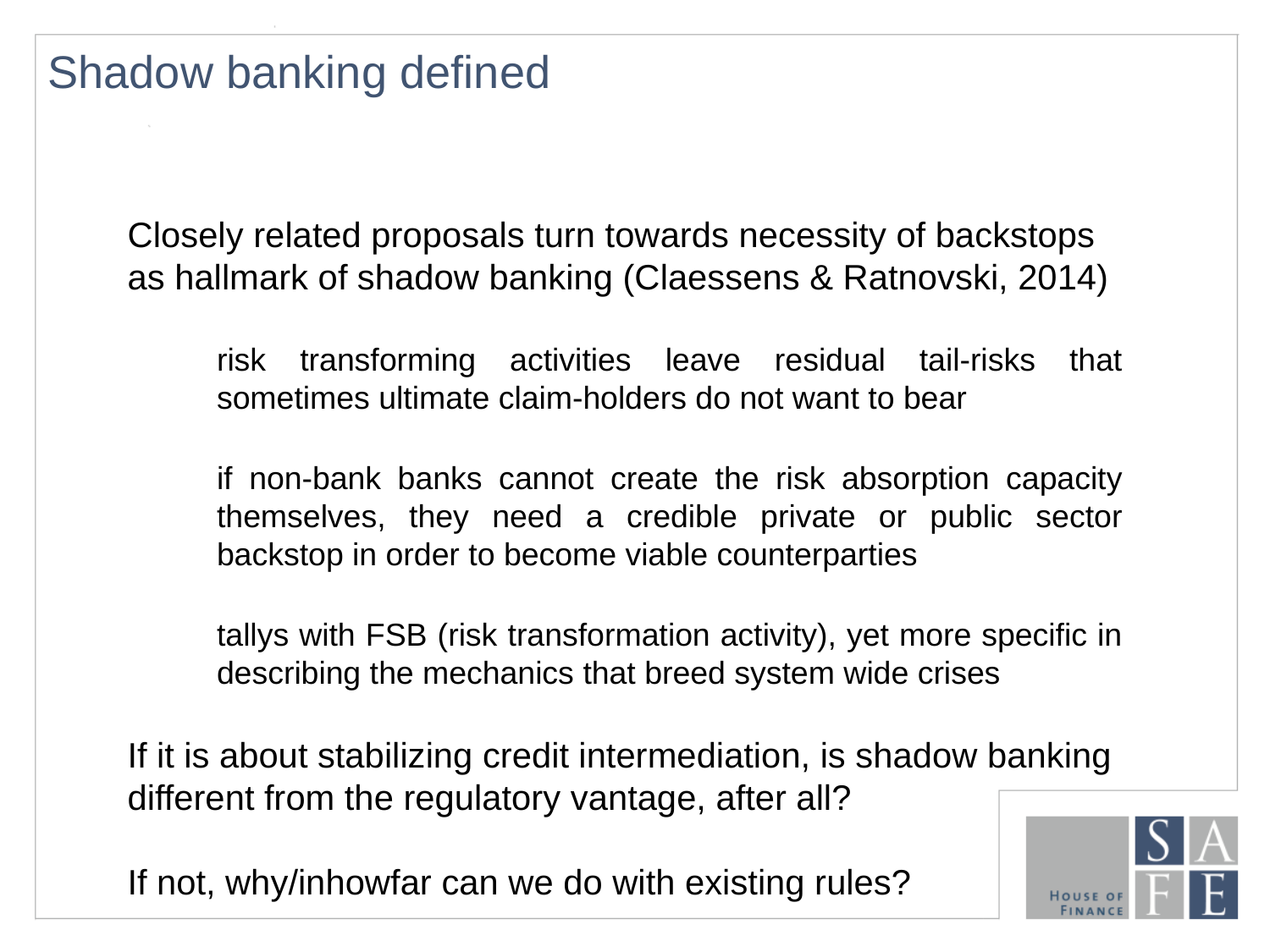

# Shadow banking defined
Closely related proposals turn towards necessity of backstops as hallmark of shadow banking (Claessens & Ratnovski, 2014)
risk transforming activities leave residual tail-risks that sometimes ultimate claim-holders do not want to bear
if non-bank banks cannot create the risk absorption capacity themselves, they need a credible private or public sector backstop in order to become viable counterparties
tallys with FSB (risk transformation activity), yet more specific in describing the mechanics that breed system wide crises
If it is about stabilizing credit intermediation, is shadow banking different from the regulatory vantage, after all?
If not, why/inhowfar can we do with existing rules?